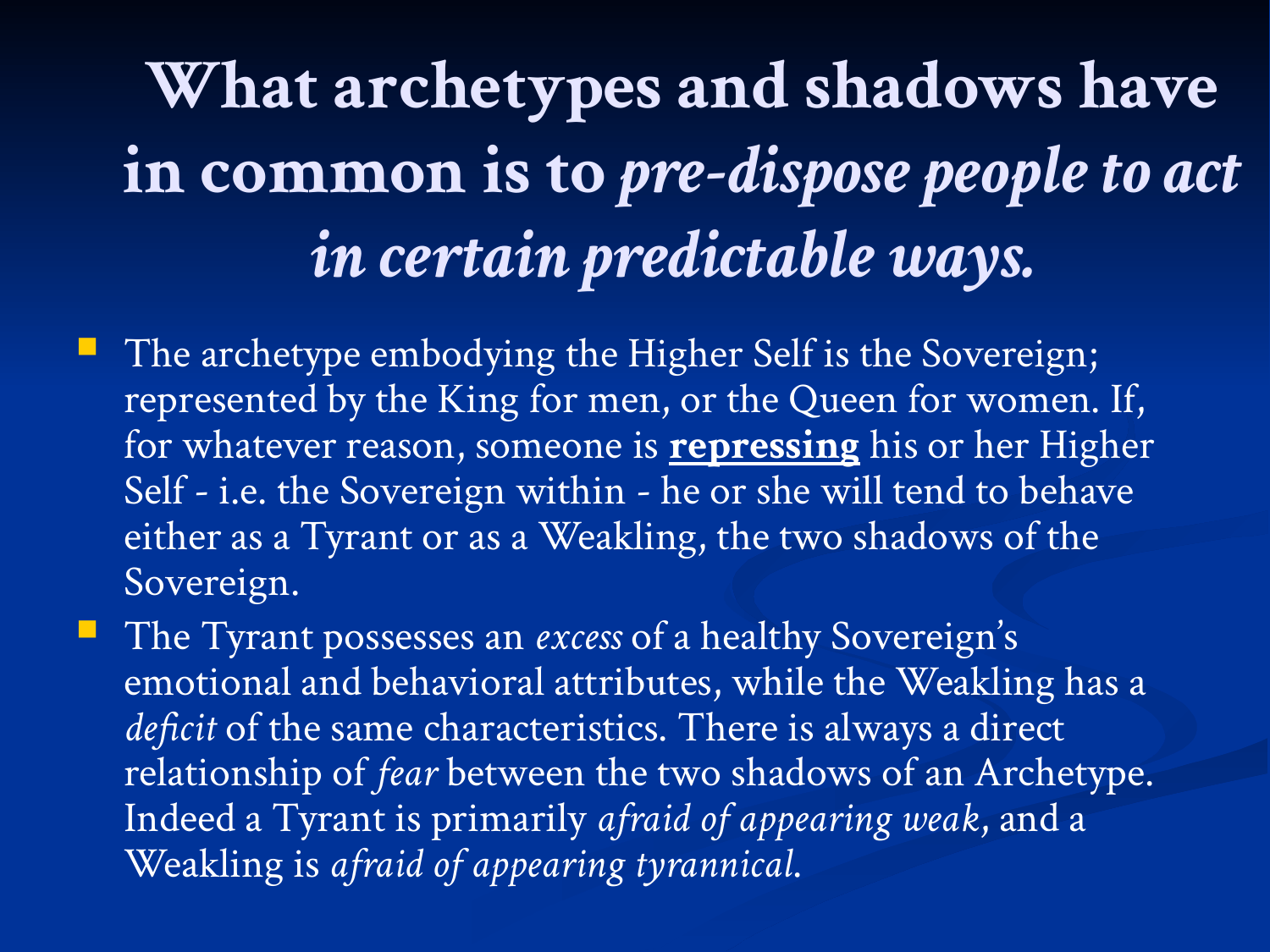

# What archetypes and shadows have in common is to pre-dispose people to act in certain predictable ways.
The archetype embodying the Higher Self is the Sovereign; represented by the King for men, or the Queen for women. If, for whatever reason, someone is repressing his or her Higher Self - i.e. the Sovereign within - he or she will tend to behave either as a Tyrant or as a Weakling, the two shadows of the Sovereign.
The Tyrant possesses an excess of a healthy Sovereign’s emotional and behavioral attributes, while the Weakling has a deficit of the same characteristics. There is always a direct relationship of fear between the two shadows of an Archetype. Indeed a Tyrant is primarily afraid of appearing weak, and a Weakling is afraid of appearing tyrannical.